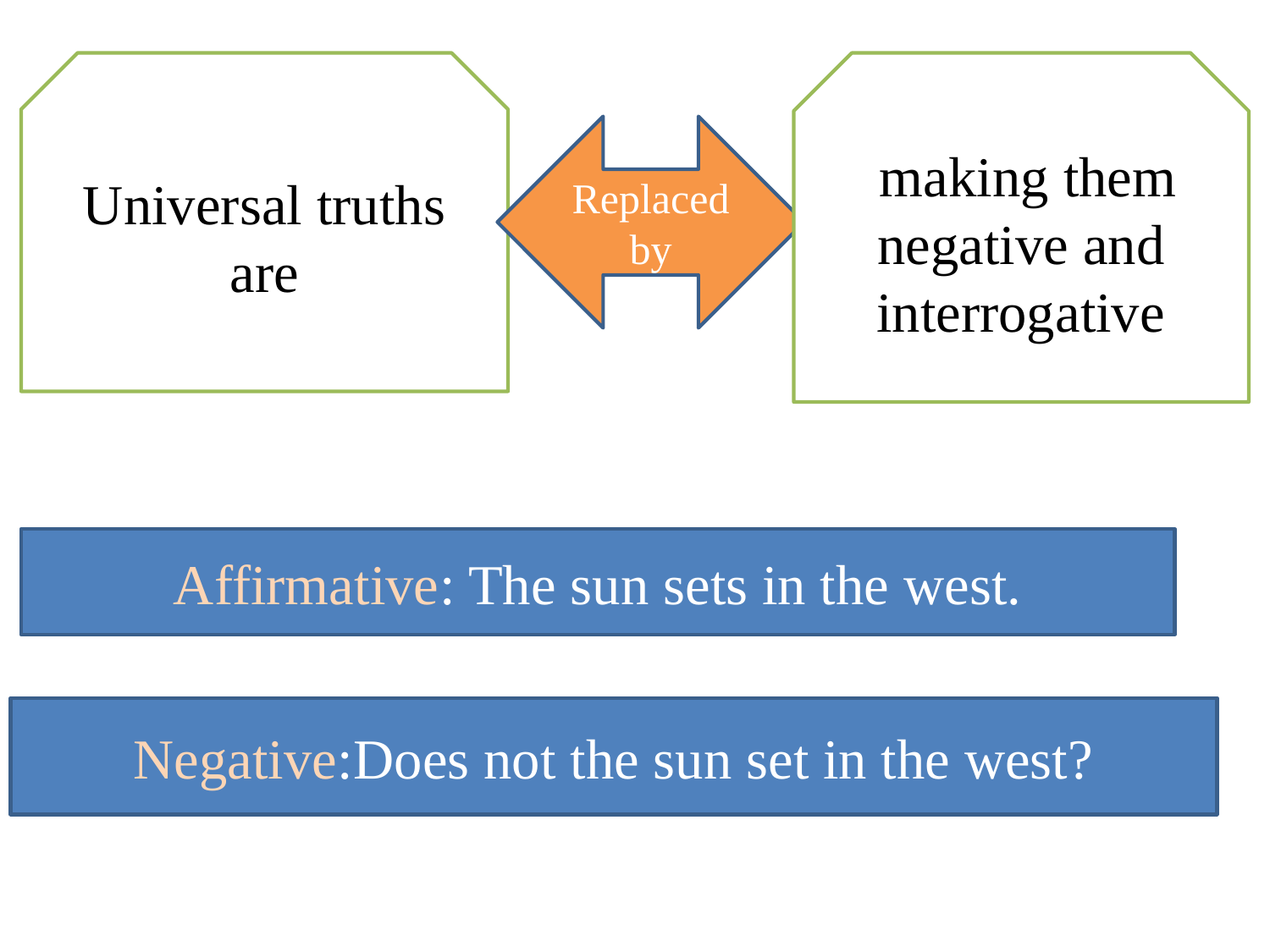

Universal truths are
 making them negative and interrogative
Replaced by
Affirmative: The sun sets in the west.
Negative:Does not the sun set in the west?